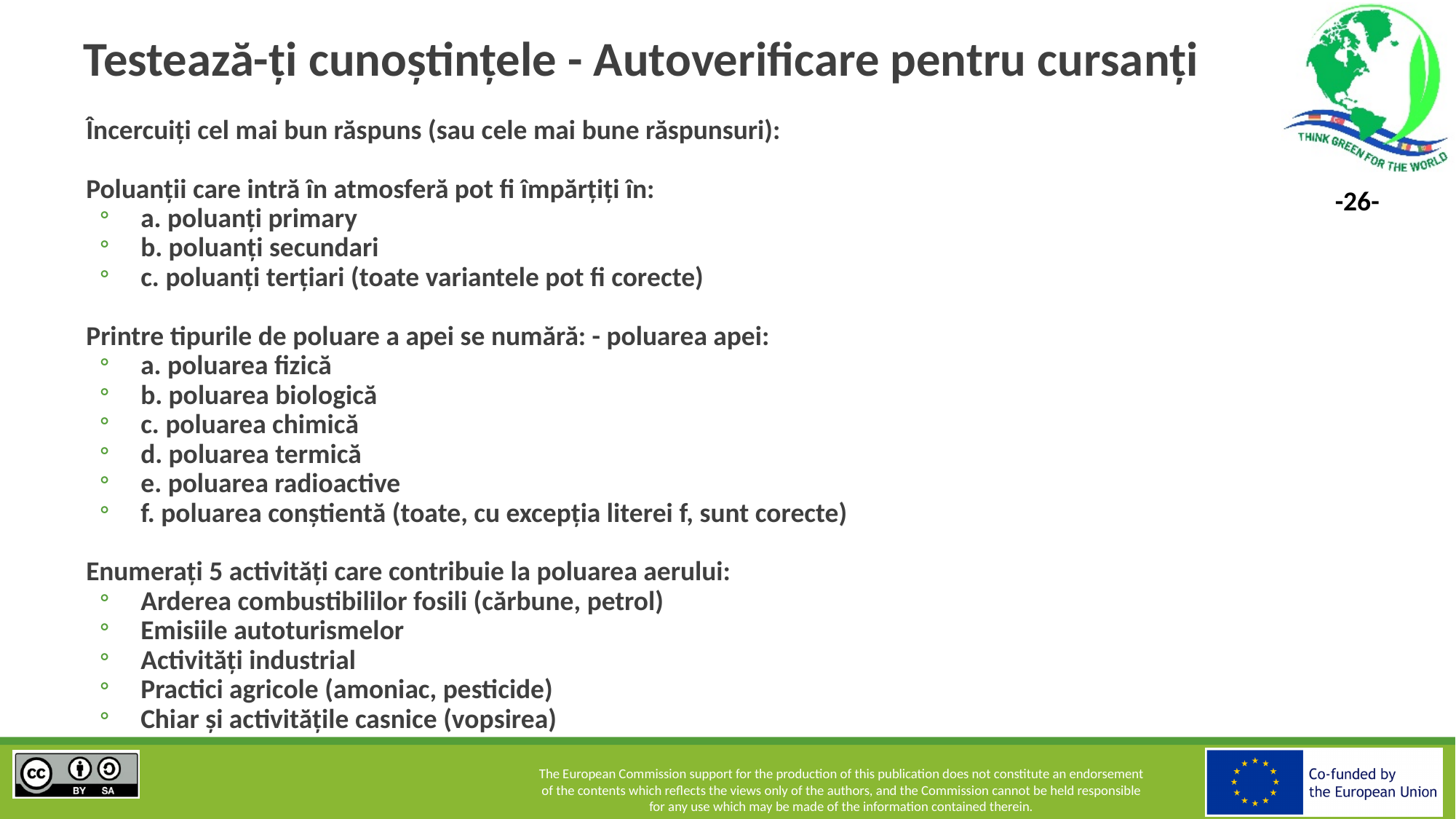

# Testează-ți cunoștințele - Autoverificare pentru cursanți
Încercuiți cel mai bun răspuns (sau cele mai bune răspunsuri):

Poluanții care intră în atmosferă pot fi împărțiți în:
a. poluanți primary
b. poluanți secundari
c. poluanți terțiari (toate variantele pot fi corecte)

Printre tipurile de poluare a apei se numără: - poluarea apei:
a. poluarea fizică
b. poluarea biologică
c. poluarea chimică
d. poluarea termică
e. poluarea radioactive
f. poluarea conștientă (toate, cu excepția literei f, sunt corecte)

Enumerați 5 activități care contribuie la poluarea aerului:
Arderea combustibililor fosili (cărbune, petrol)
Emisiile autoturismelor
Activități industrial
Practici agricole (amoniac, pesticide)
Chiar și activitățile casnice (vopsirea)